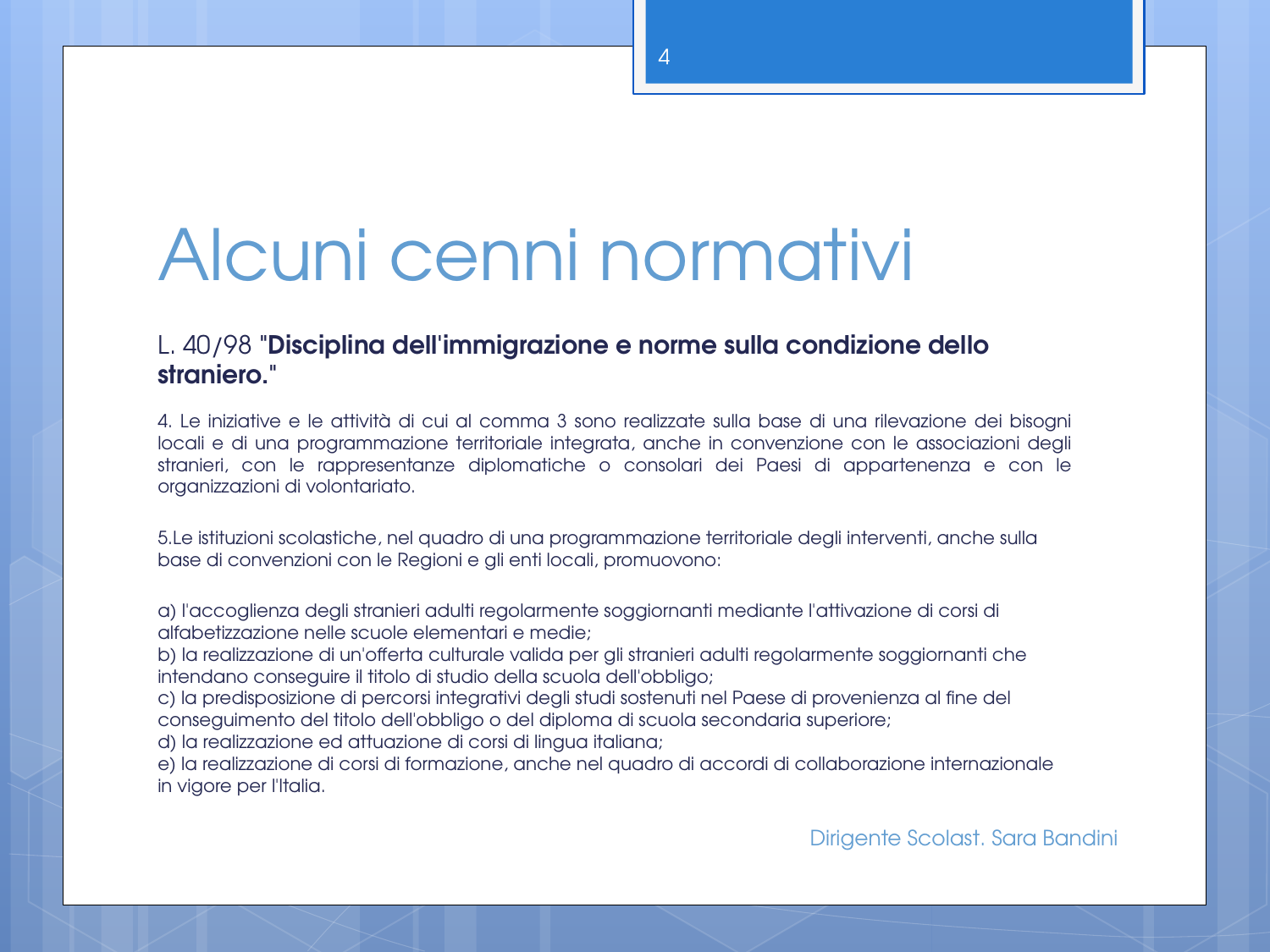

4
# Alcuni cenni normativi
L. 40/98 "Disciplina dell'immigrazione e norme sulla condizione dello straniero."

4. Le iniziative e le attività di cui al comma 3 sono realizzate sulla base di una rilevazione dei bisogni locali e di una programmazione territoriale integrata, anche in convenzione con le associazioni degli stranieri, con le rappresentanze diplomatiche o consolari dei Paesi di appartenenza e con le organizzazioni di volontariato.

5.Le istituzioni scolastiche, nel quadro di una programmazione territoriale degli interventi, anche sulla base di convenzioni con le Regioni e gli enti locali, promuovono:

a) l'accoglienza degli stranieri adulti regolarmente soggiornanti mediante l'attivazione di corsi di alfabetizzazione nelle scuole elementari e medie;
b) la realizzazione di un'offerta culturale valida per gli stranieri adulti regolarmente soggiornanti che intendano conseguire il titolo di studio della scuola dell'obbligo;
c) la predisposizione di percorsi integrativi degli studi sostenuti nel Paese di provenienza al fine del conseguimento del titolo dell'obbligo o del diploma di scuola secondaria superiore;
d) la realizzazione ed attuazione di corsi di lingua italiana;
e) la realizzazione di corsi di formazione, anche nel quadro di accordi di collaborazione internazionale in vigore per l'Italia.

Dirigente Scolast. Sara Bandini